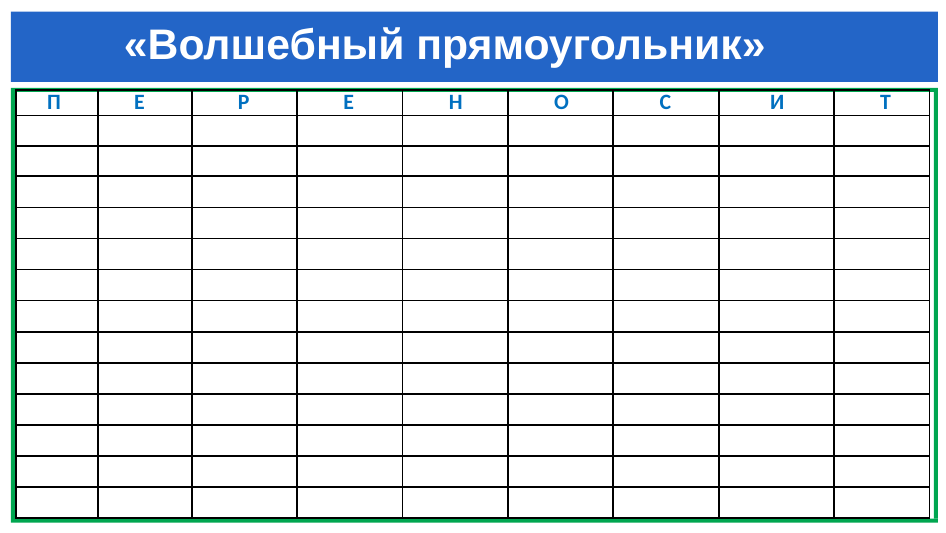

# «Волшебный прямоугольник»
| П | Е | Р | Е | Н | О | С | И | Т |
| --- | --- | --- | --- | --- | --- | --- | --- | --- |
|  |  |  |  |  |  |  |  |  |
|  |  |  |  |  |  |  |  |  |
|  |  |  |  |  |  |  |  |  |
|  |  |  |  |  |  |  |  |  |
|  |  |  |  |  |  |  |  |  |
|  |  |  |  |  |  |  |  |  |
|  |  |  |  |  |  |  |  |  |
|  |  |  |  |  |  |  |  |  |
|  |  |  |  |  |  |  |  |  |
|  |  |  |  |  |  |  |  |  |
|  |  |  |  |  |  |  |  |  |
|  |  |  |  |  |  |  |  |  |
|  |  |  |  |  |  |  |  |  |